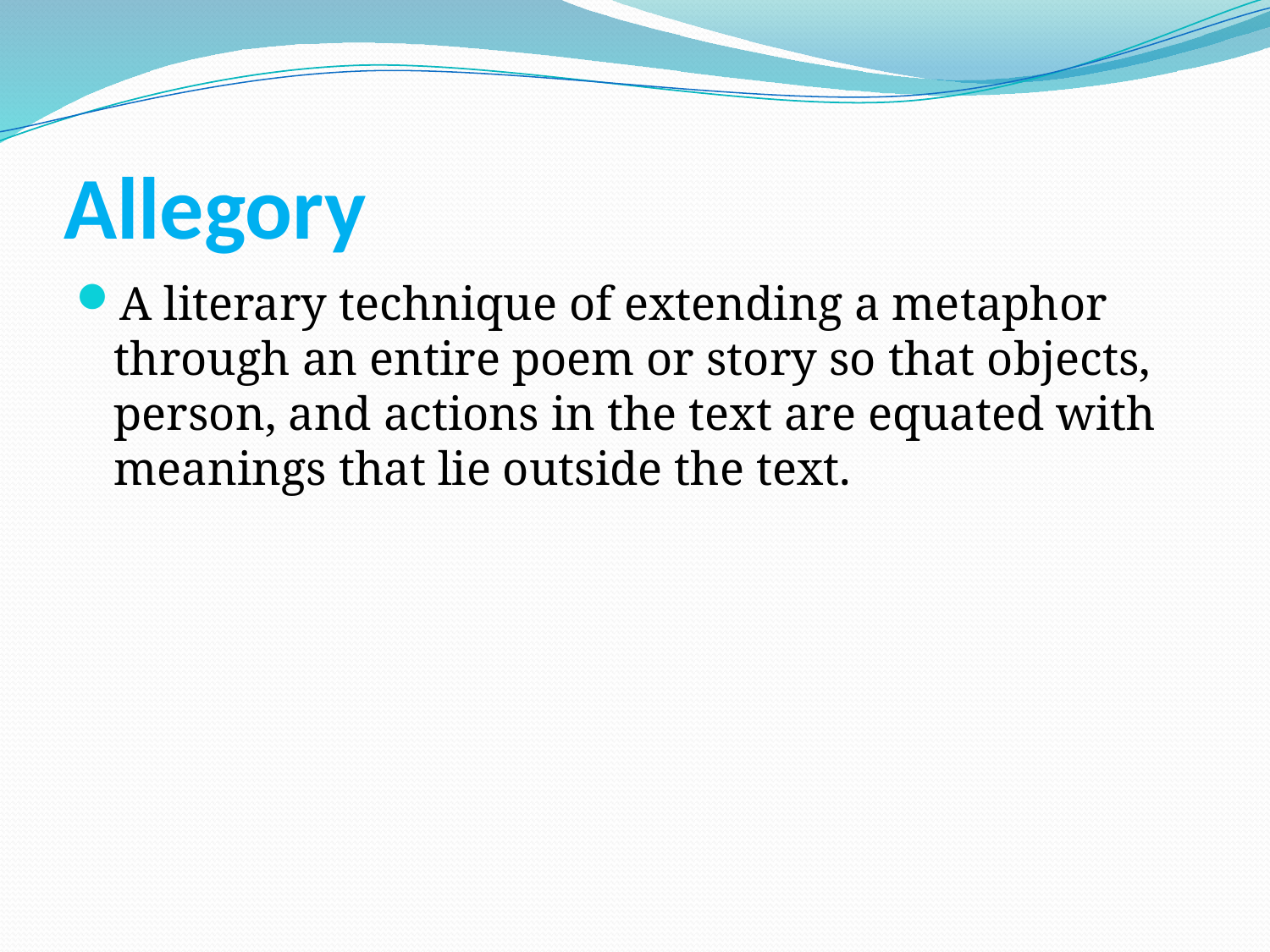

# Allegory
A literary technique of extending a metaphor through an entire poem or story so that objects, person, and actions in the text are equated with meanings that lie outside the text.